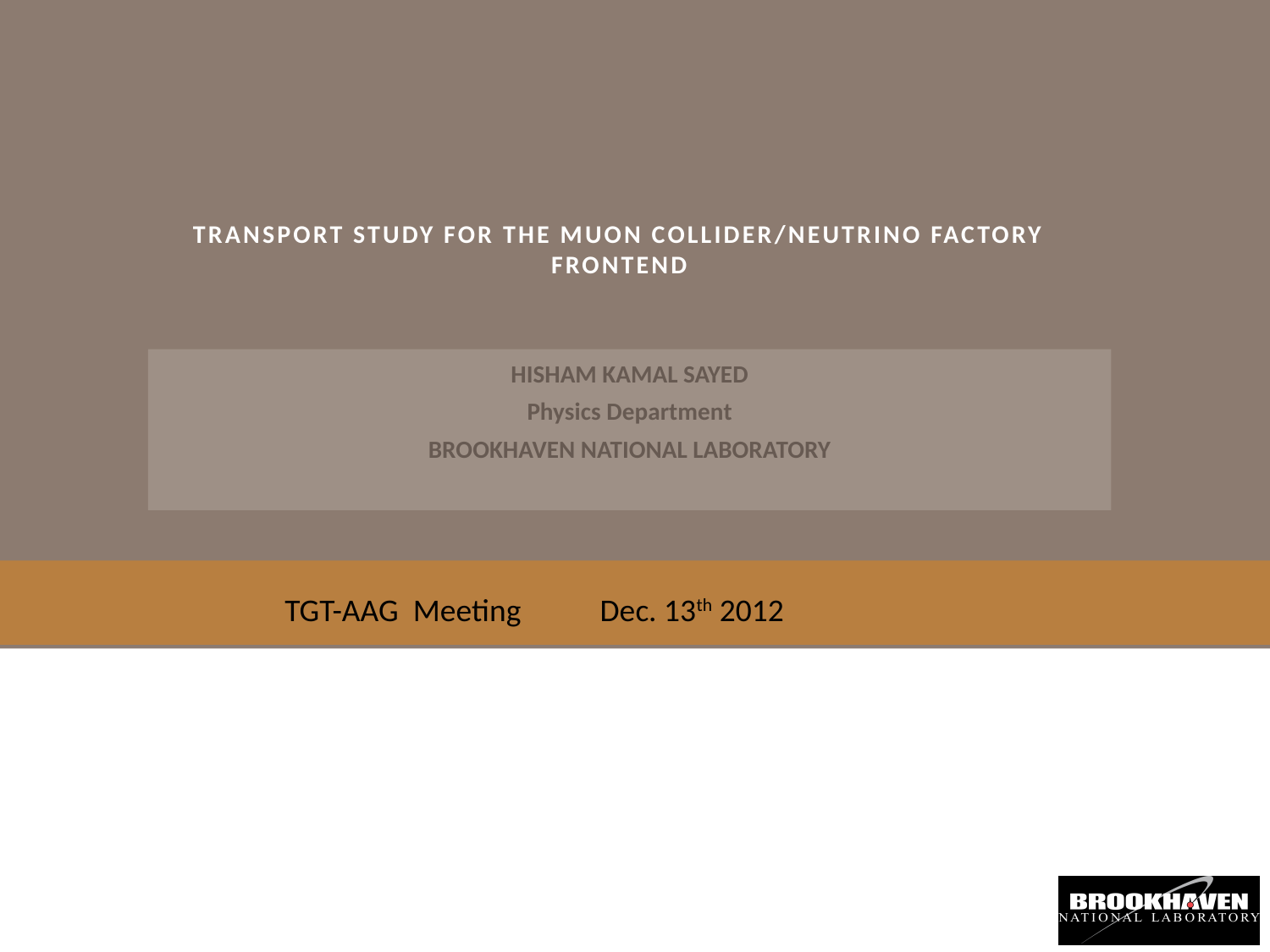

# transport Study for The Muon Collider/Neutrino Factory Frontend
HISHAM KAMAL SAYED
Physics Department
BROOKHAVEN NATIONAL LABORATORY
TGT-AAG  Meeting           Dec. 13th 2012